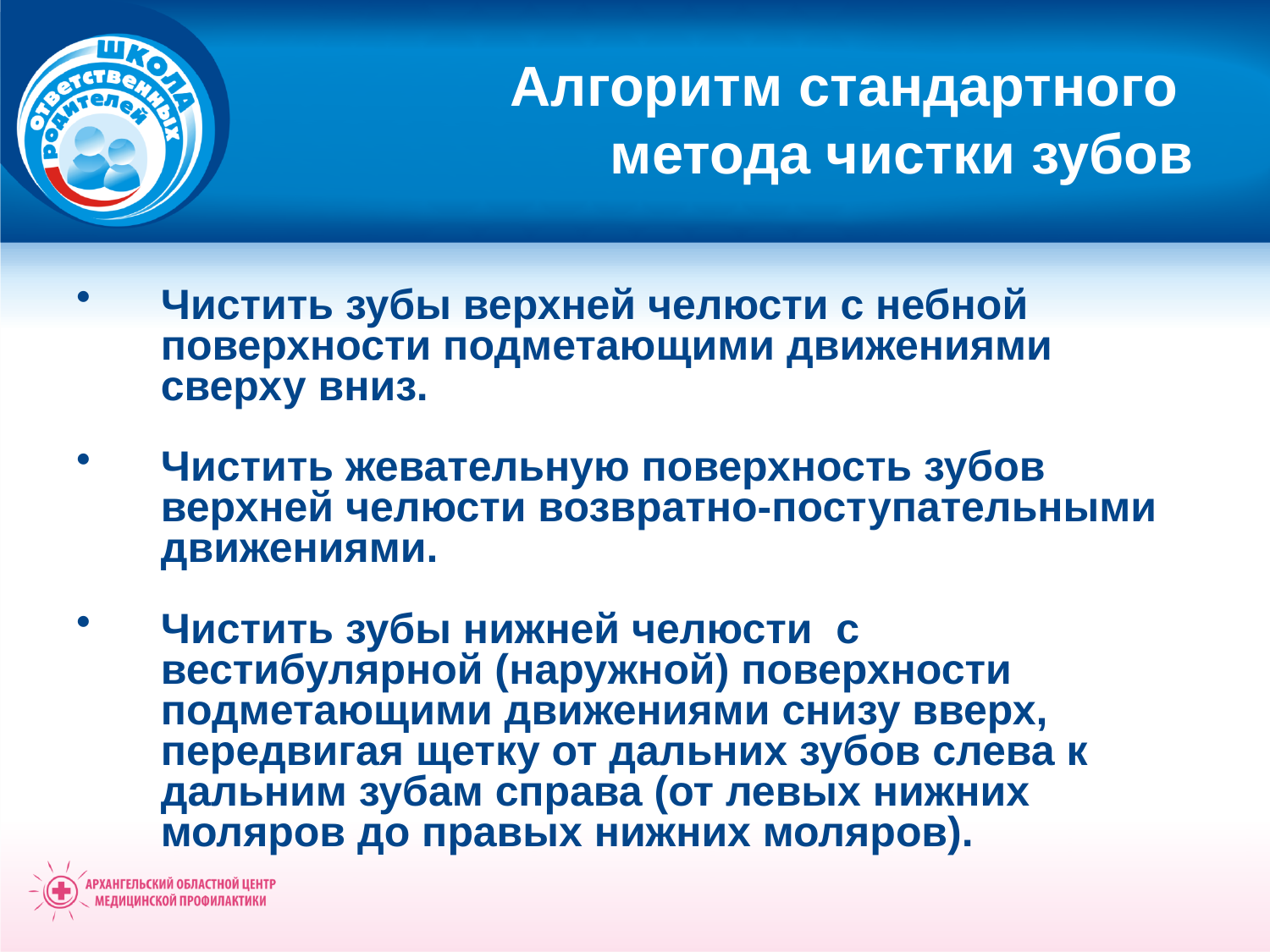

Алгоритм стандартного
метода чистки зубов

Чистить зубы верхней челюсти с небной поверхности подметающими движениями сверху вниз.

Чистить жевательную поверхность зубов верхней челюсти возвратно-поступательными движениями.

Чистить зубы нижней челюсти  с вестибулярной (наружной) поверхности подметающими движениями снизу вверх, передвигая щетку от дальних зубов слева к дальним зубам справа (от левых нижних моляров до правых нижних моляров).